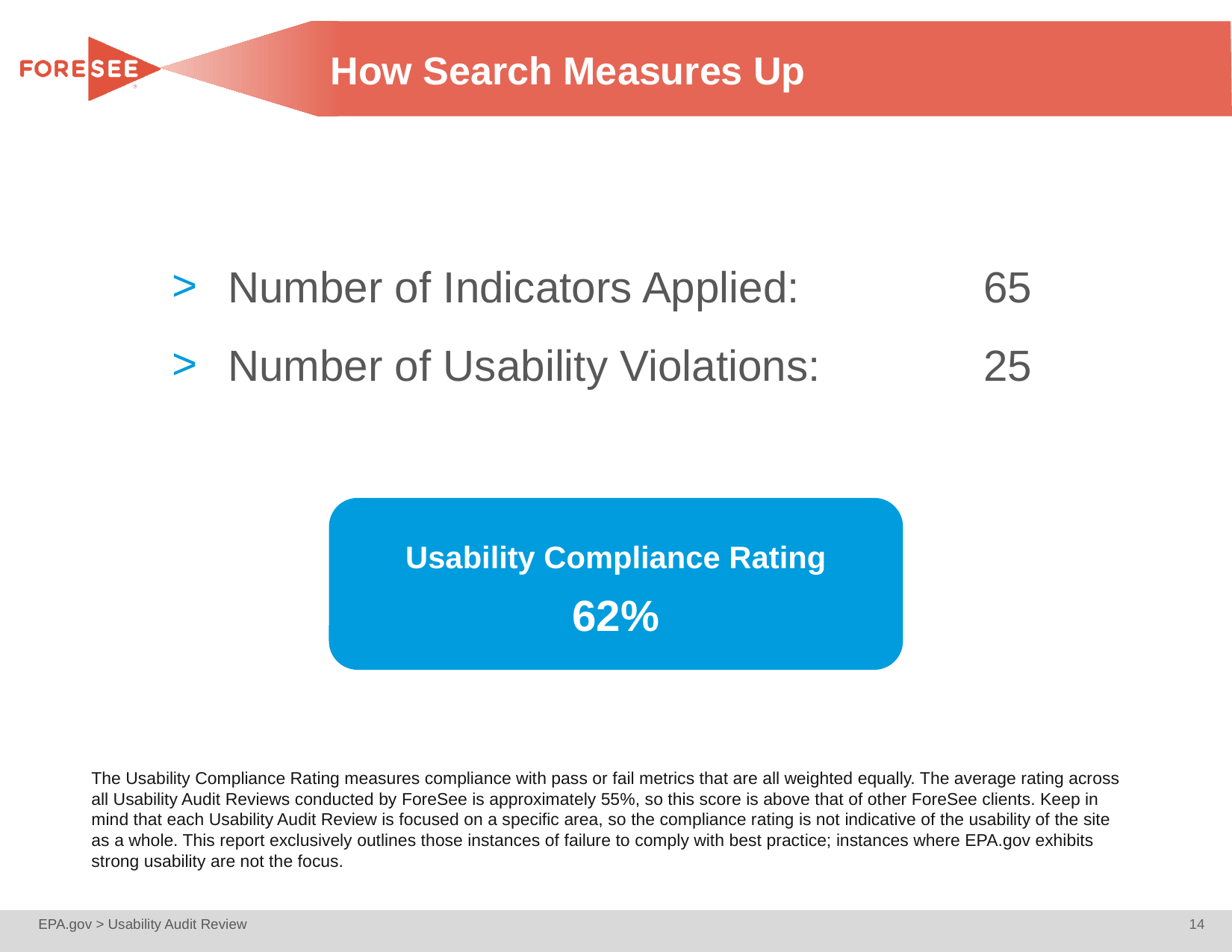

# How Search Measures Up
Number of Indicators Applied: 	65
Number of Usability Violations: 	25
Usability Compliance Rating
62%
The Usability Compliance Rating measures compliance with pass or fail metrics that are all weighted equally. The average rating across all Usability Audit Reviews conducted by ForeSee is approximately 55%, so this score is above that of other ForeSee clients. Keep in mind that each Usability Audit Review is focused on a specific area, so the compliance rating is not indicative of the usability of the site as a whole. This report exclusively outlines those instances of failure to comply with best practice; instances where EPA.gov exhibits strong usability are not the focus.